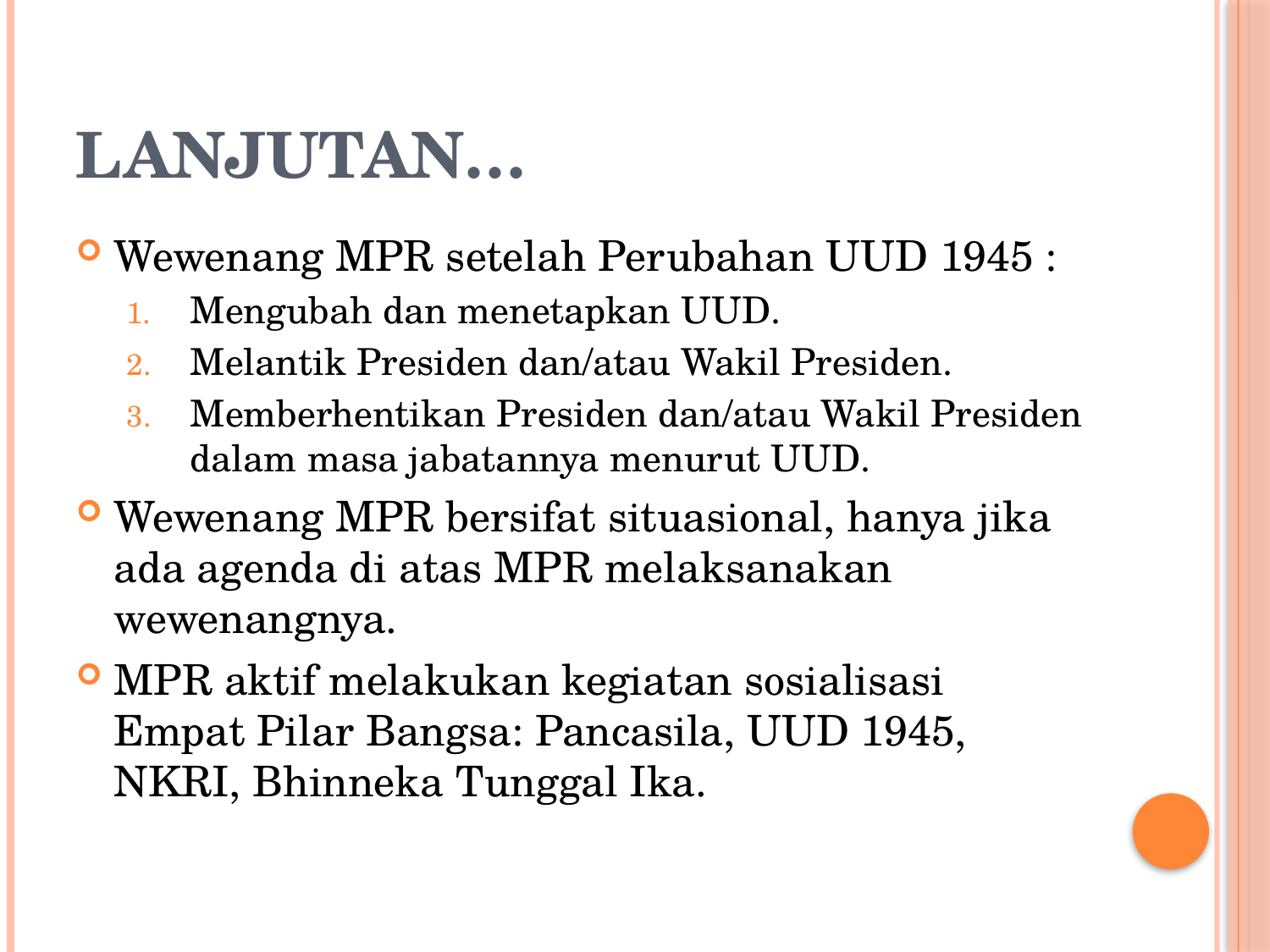

# Lanjutan…
Wewenang MPR setelah Perubahan UUD 1945 :
Mengubah dan menetapkan UUD.
Melantik Presiden dan/atau Wakil Presiden.
Memberhentikan Presiden dan/atau Wakil Presiden dalam masa jabatannya menurut UUD.
Wewenang MPR bersifat situasional, hanya jika ada agenda di atas MPR melaksanakan wewenangnya.
MPR aktif melakukan kegiatan sosialisasi Empat Pilar Bangsa: Pancasila, UUD 1945, NKRI, Bhinneka Tunggal Ika.